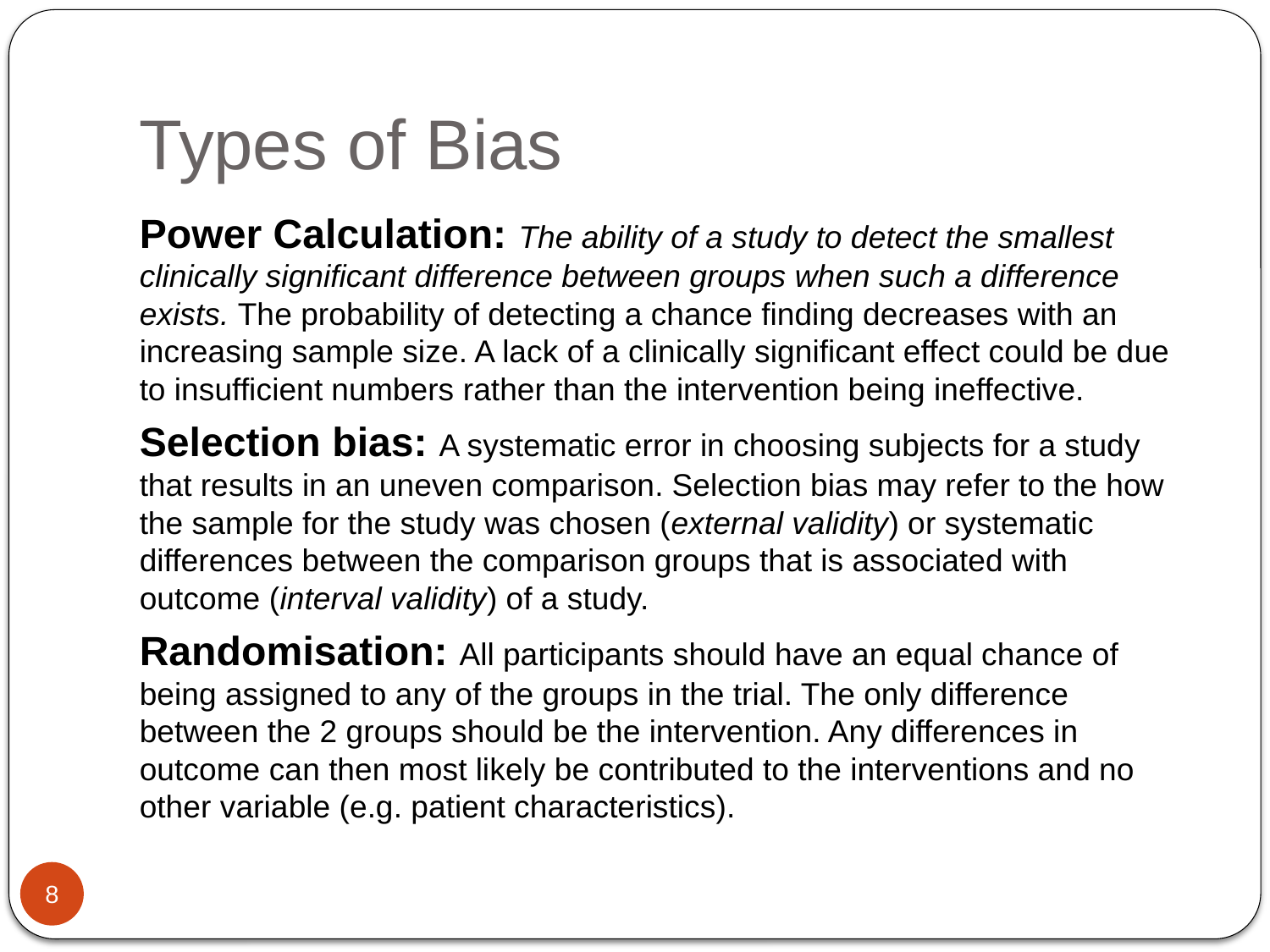

# Types of Bias
Power Calculation: The ability of a study to detect the smallest clinically significant difference between groups when such a difference exists. The probability of detecting a chance finding decreases with an increasing sample size. A lack of a clinically significant effect could be due to insufficient numbers rather than the intervention being ineffective.
Selection bias: A systematic error in choosing subjects for a study that results in an uneven comparison. Selection bias may refer to the how the sample for the study was chosen (external validity) or systematic differences between the comparison groups that is associated with outcome (interval validity) of a study.
Randomisation: All participants should have an equal chance of being assigned to any of the groups in the trial. The only difference between the 2 groups should be the intervention. Any differences in outcome can then most likely be contributed to the interventions and no other variable (e.g. patient characteristics).

8